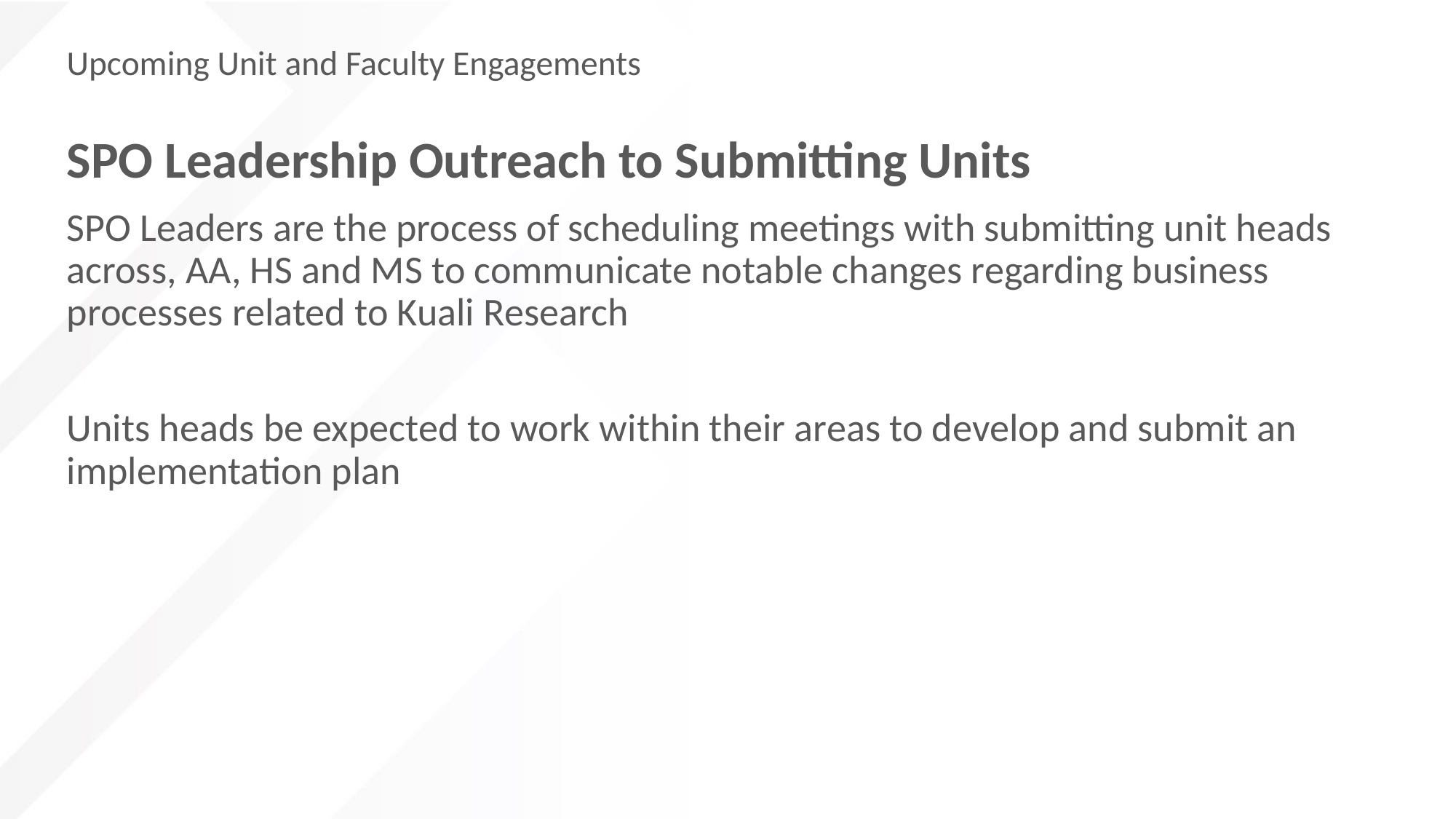

# Upcoming Unit and Faculty Engagements
SPO Leadership Outreach to Submitting Units
SPO Leaders are the process of scheduling meetings with submitting unit heads across, AA, HS and MS to communicate notable changes regarding business processes related to Kuali Research

Units heads be expected to work within their areas to develop and submit an implementation plan